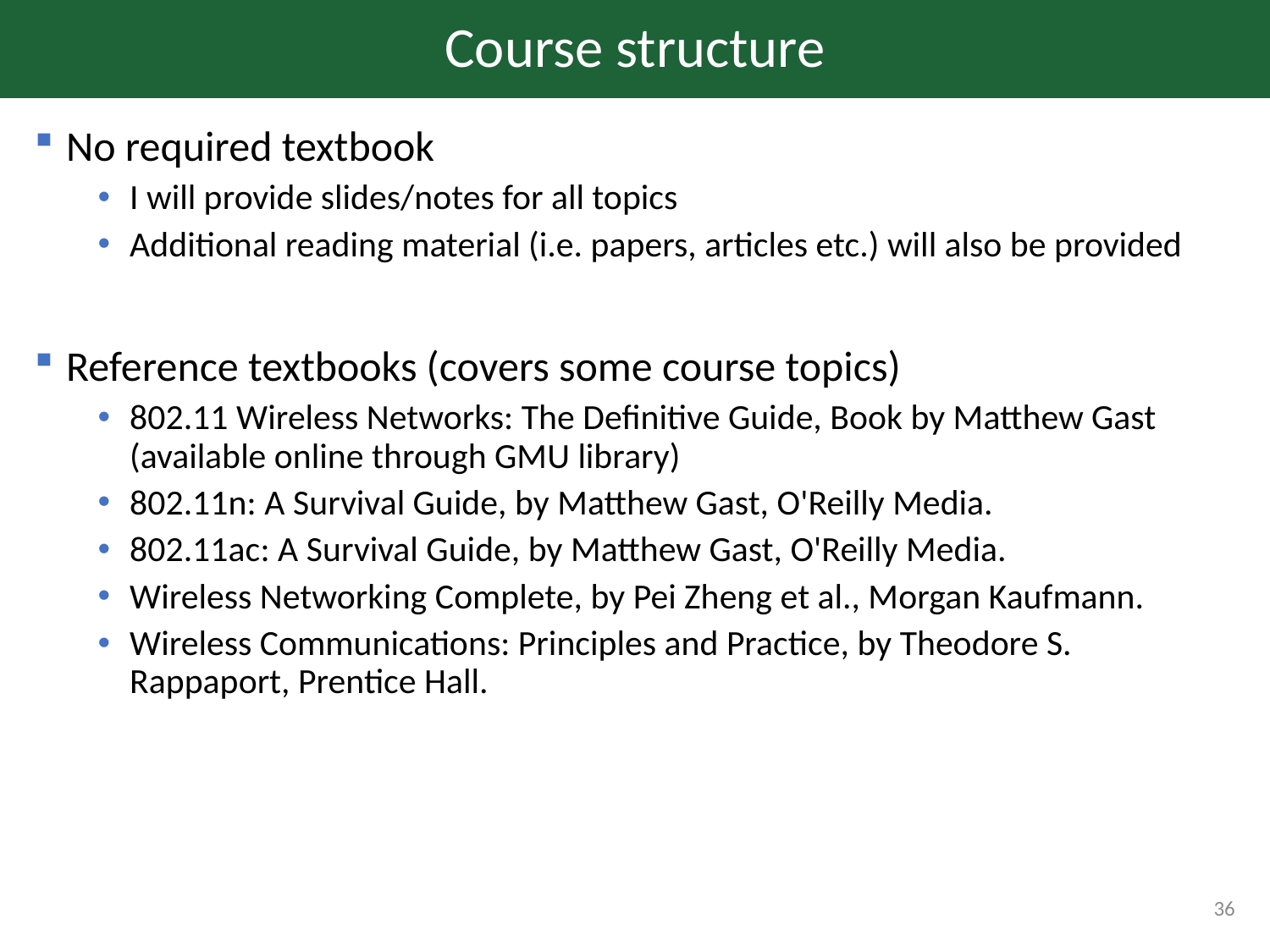

# Course structure
No required textbook
I will provide slides/notes for all topics
Additional reading material (i.e. papers, articles etc.) will also be provided

Reference textbooks (covers some course topics)
802.11 Wireless Networks: The Definitive Guide, Book by Matthew Gast (available online through GMU library)
802.11n: A Survival Guide, by Matthew Gast, O'Reilly Media.
802.11ac: A Survival Guide, by Matthew Gast, O'Reilly Media.
Wireless Networking Complete, by Pei Zheng et al., Morgan Kaufmann.
Wireless Communications: Principles and Practice, by Theodore S. Rappaport, Prentice Hall.

36